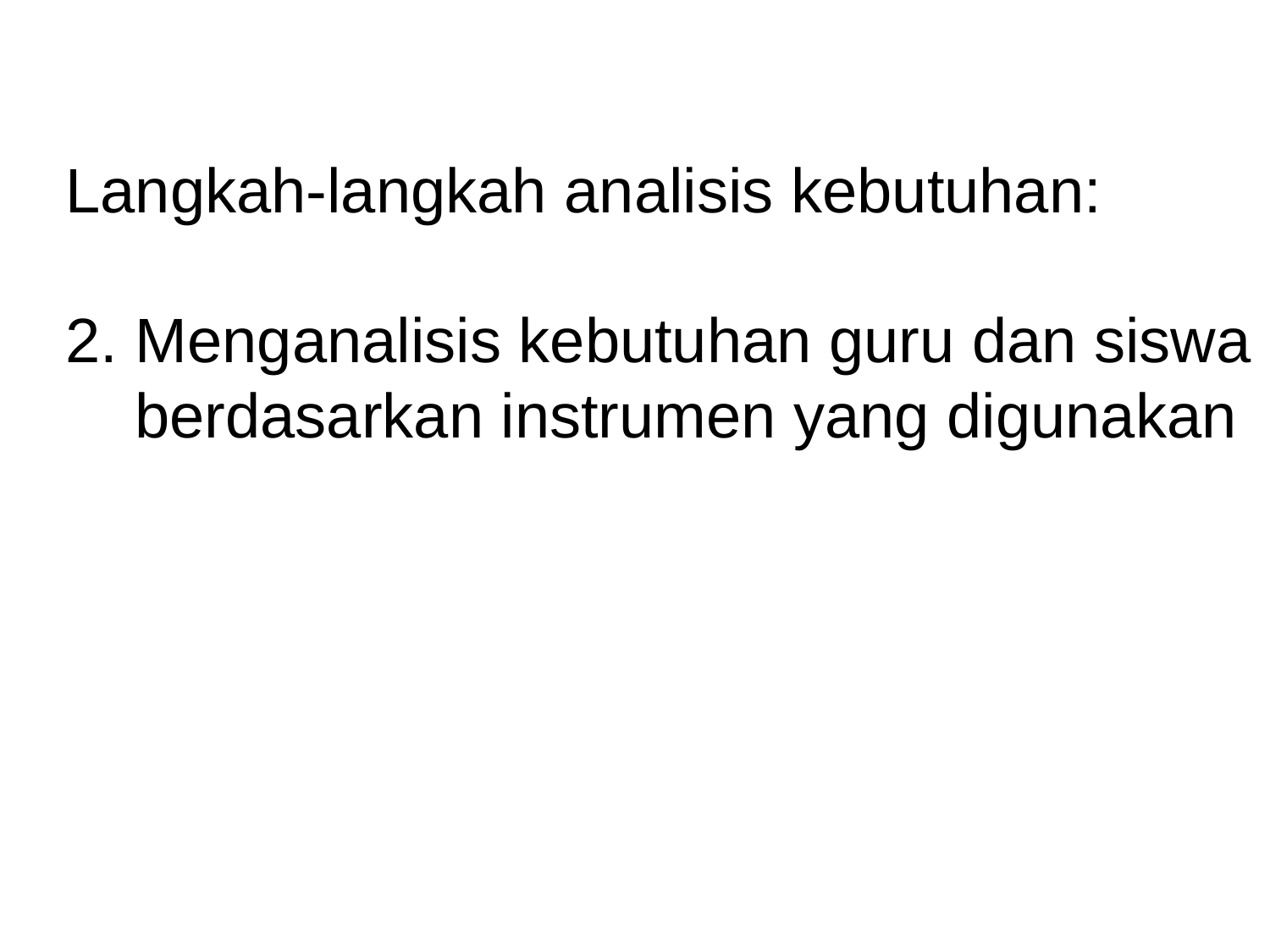

# Langkah-langkah analisis kebutuhan: 2. Menganalisis kebutuhan guru dan siswa berdasarkan instrumen yang digunakan